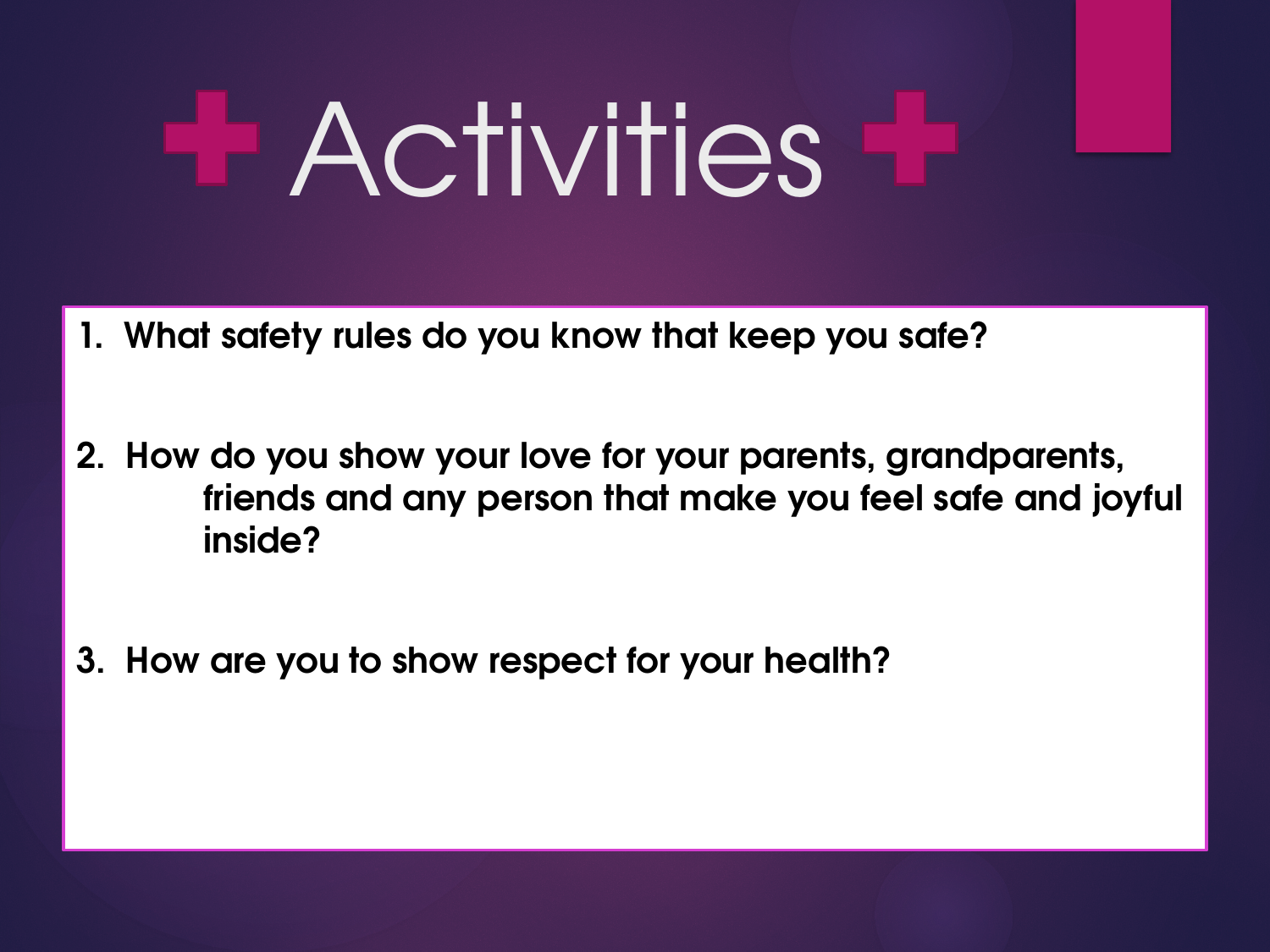

# Activities

1.  What safety rules do you know that keep you safe?

2.  How do you show your love for your parents, grandparents,  	friends and any person that make you feel safe and joyful 	inside?

3.  How are you to show respect for your health?